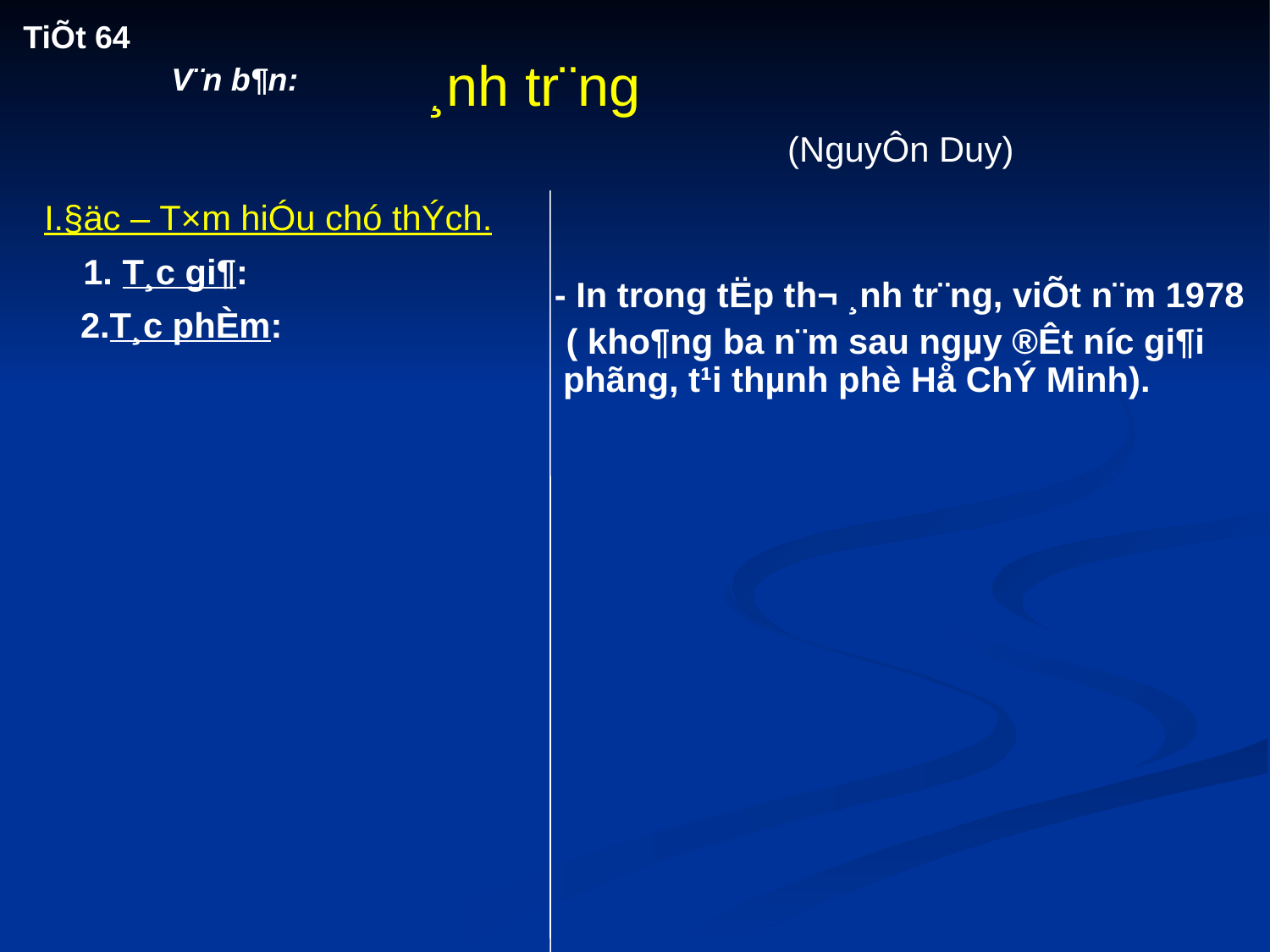

TiÕt 64
¸nh tr¨ng
V¨n b¶n:
(NguyÔn Duy)
I.§äc – T×m hiÓu chó thÝch.

1. T¸c gi¶:
        - In trong tËp th¬ ¸nh tr¨ng, viÕt n¨m 1978
         ( kho¶ng ba n¨m sau ngµy ®Êt n­íc gi¶i phãng, t¹i thµnh phè Hå ChÝ Minh).

2.T¸c phÈm: